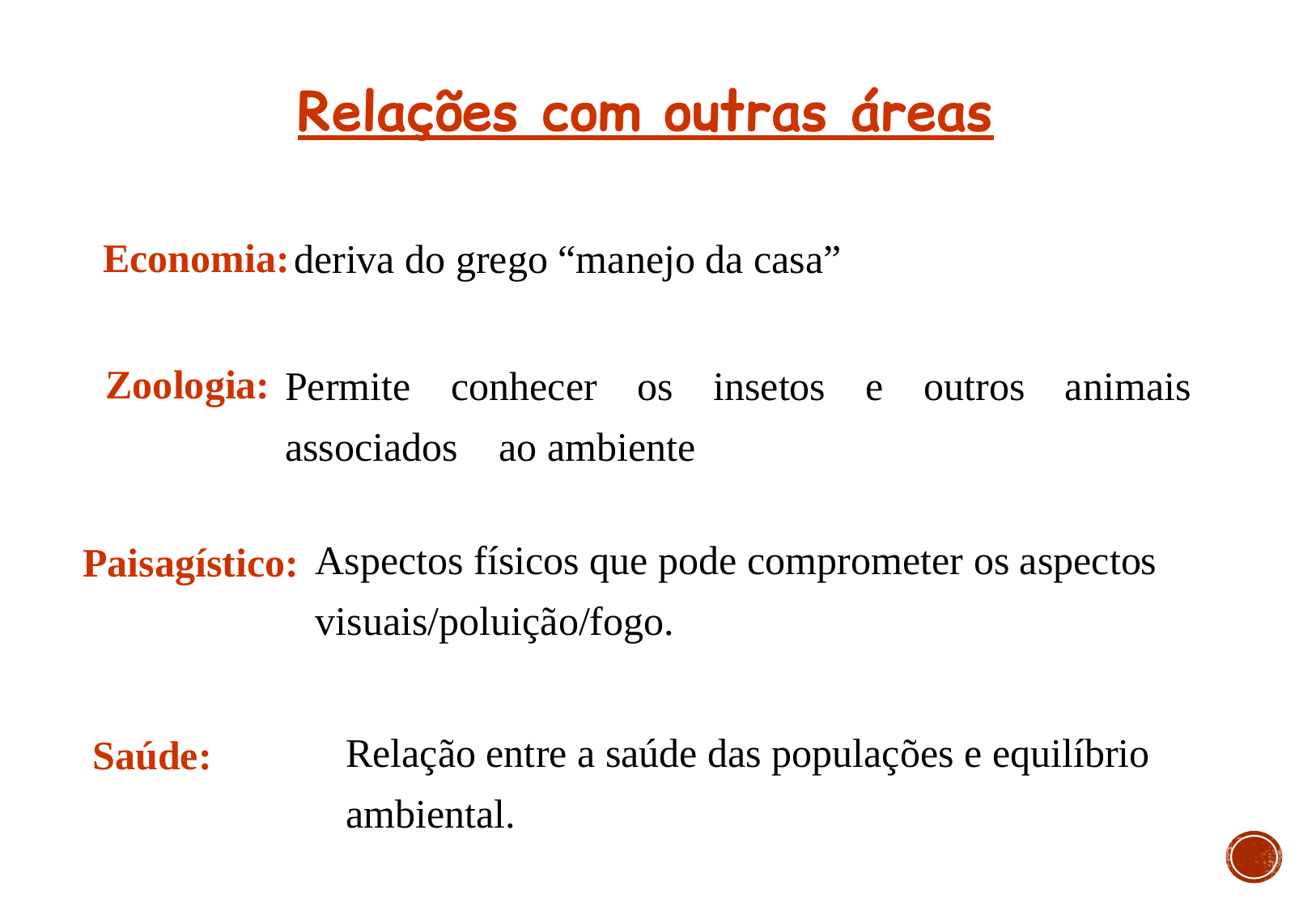

Relações com outras áreas

Economia:
deriva do grego “manejo da casa”
Zoologia:
Permite conhecer os insetos e outros animais associados    ao ambiente
Aspectos físicos que pode comprometer os aspectos visuais/poluição/fogo.
Paisagístico:
Relação entre a saúde das populações e equilíbrio ambiental.
Saúde: